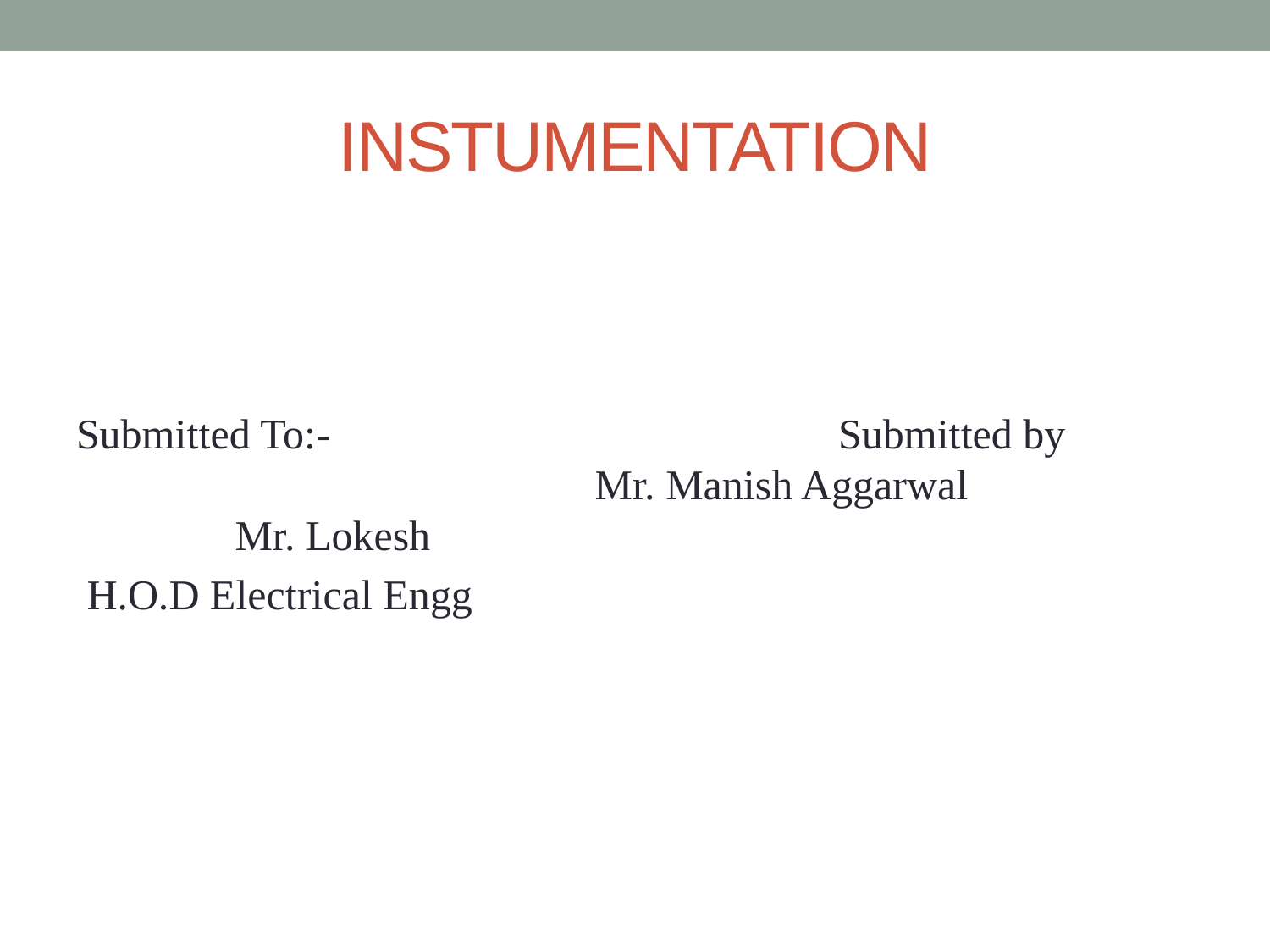

# INSTUMENTATION

Submitted To:-                                                Submitted by                                                              Mr. Manish Aggarwal                                     Mr. Lokesh
 H.O.D Electrical Engg